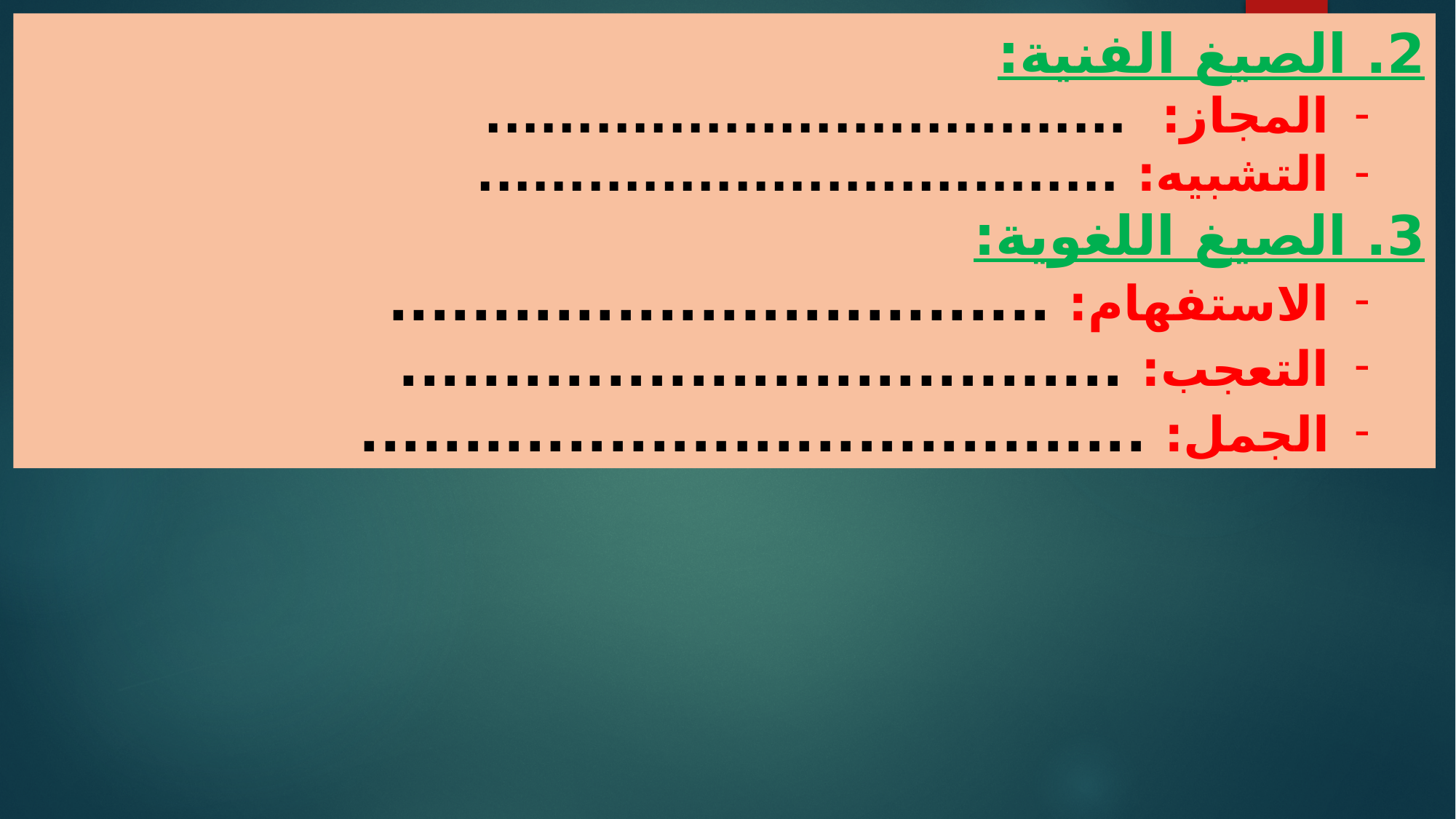

2. الصيغ الفنية:
المجاز:  ...................................
التشبيه: ...................................
3. الصيغ اللغوية:
الاستفهام: ................................
التعجب: ...................................
الجمل: ......................................